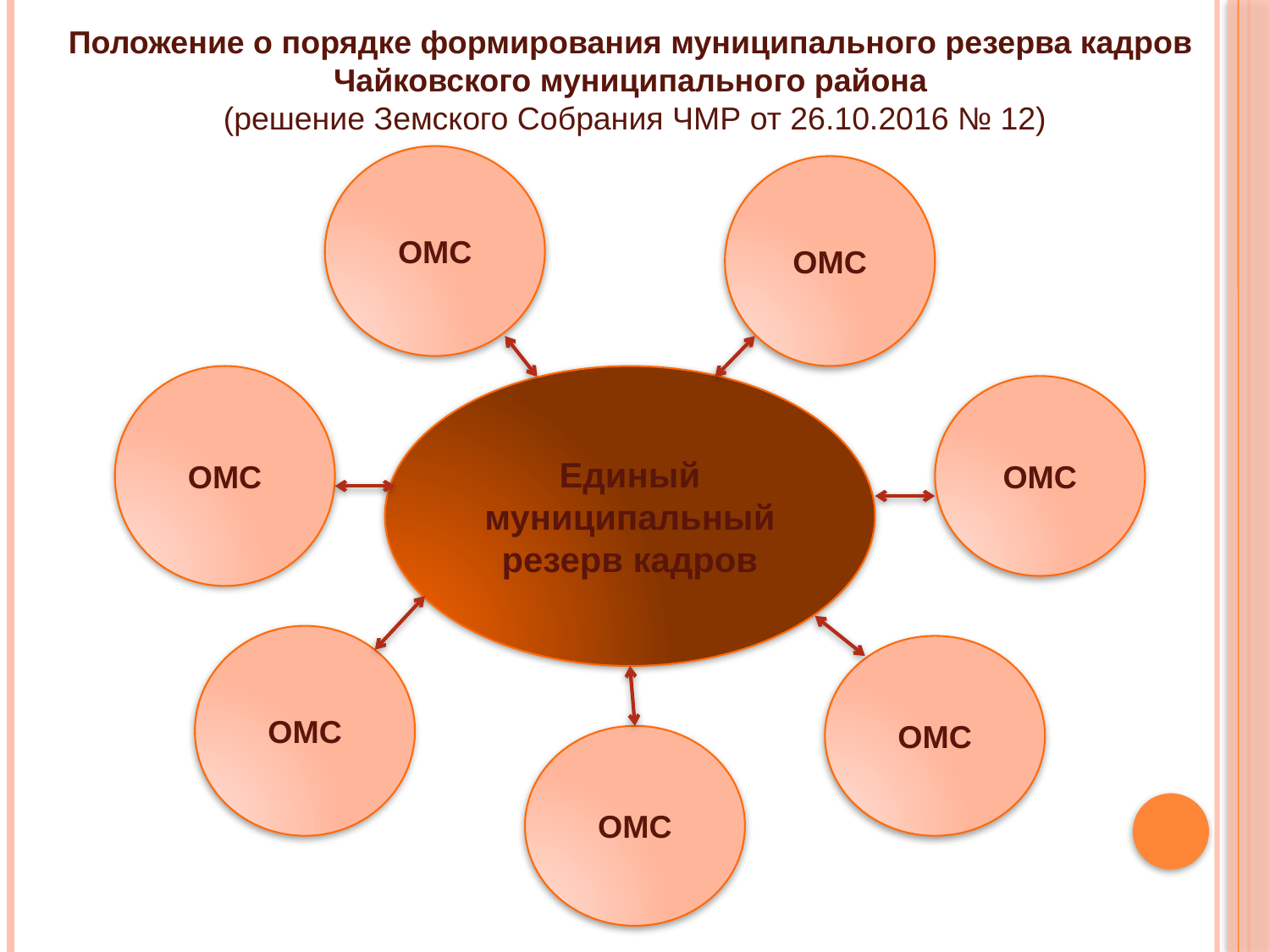

Положение о порядке формирования муниципального резерва кадров
Чайковского муниципального района
(решение Земского Собрания ЧМР от 26.10.2016 № 12)
ОМС
ОМС
ОМС
Единый муниципальный резерв кадров
ОМС
ОМС
ОМС
ОМС